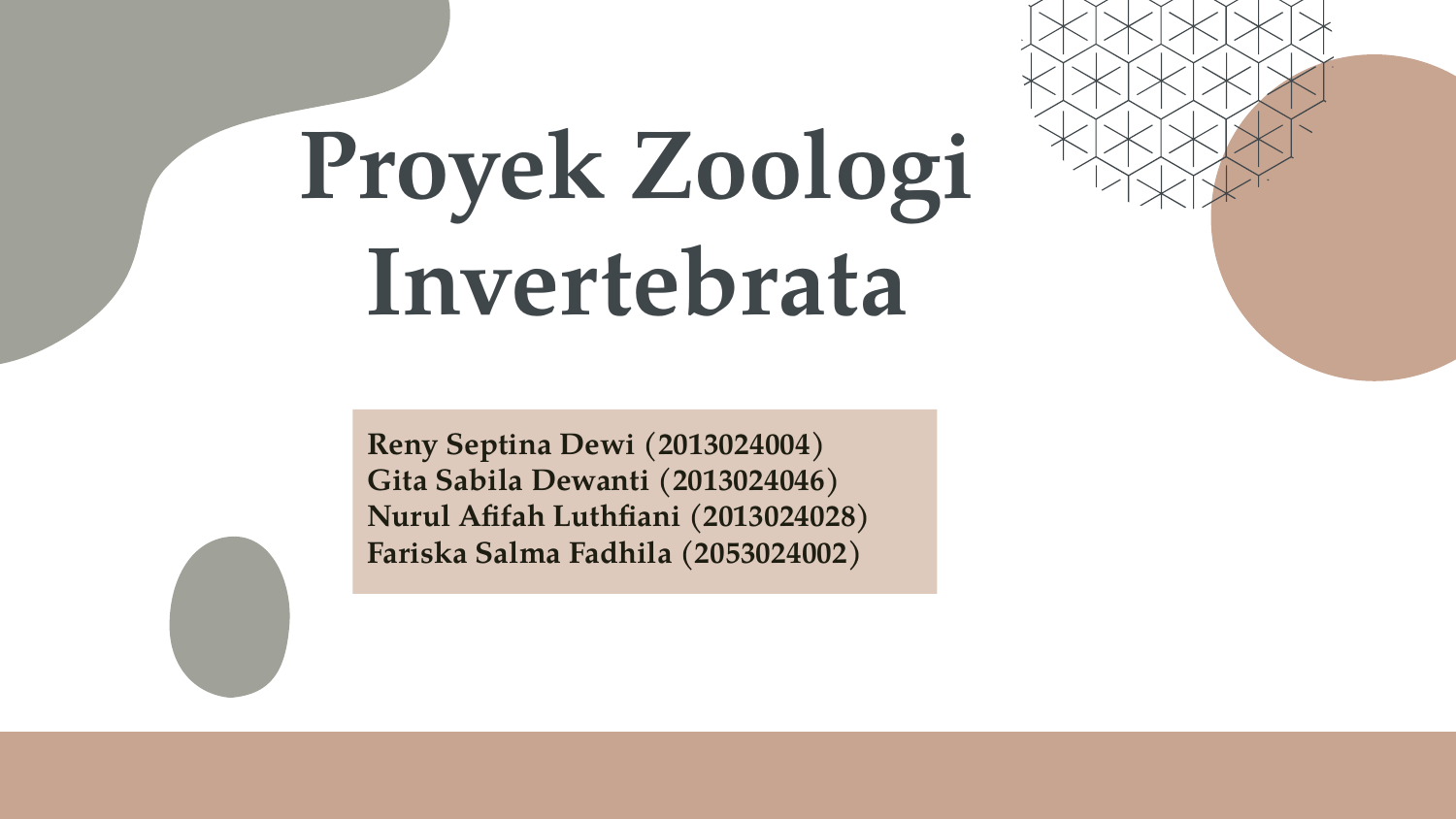

# Proyek Zoologi Invertebrata
Reny Septina Dewi (2013024004)
Gita Sabila Dewanti (2013024046)
Nurul Afifah Luthfiani (2013024028)
Fariska Salma Fadhila (2053024002)